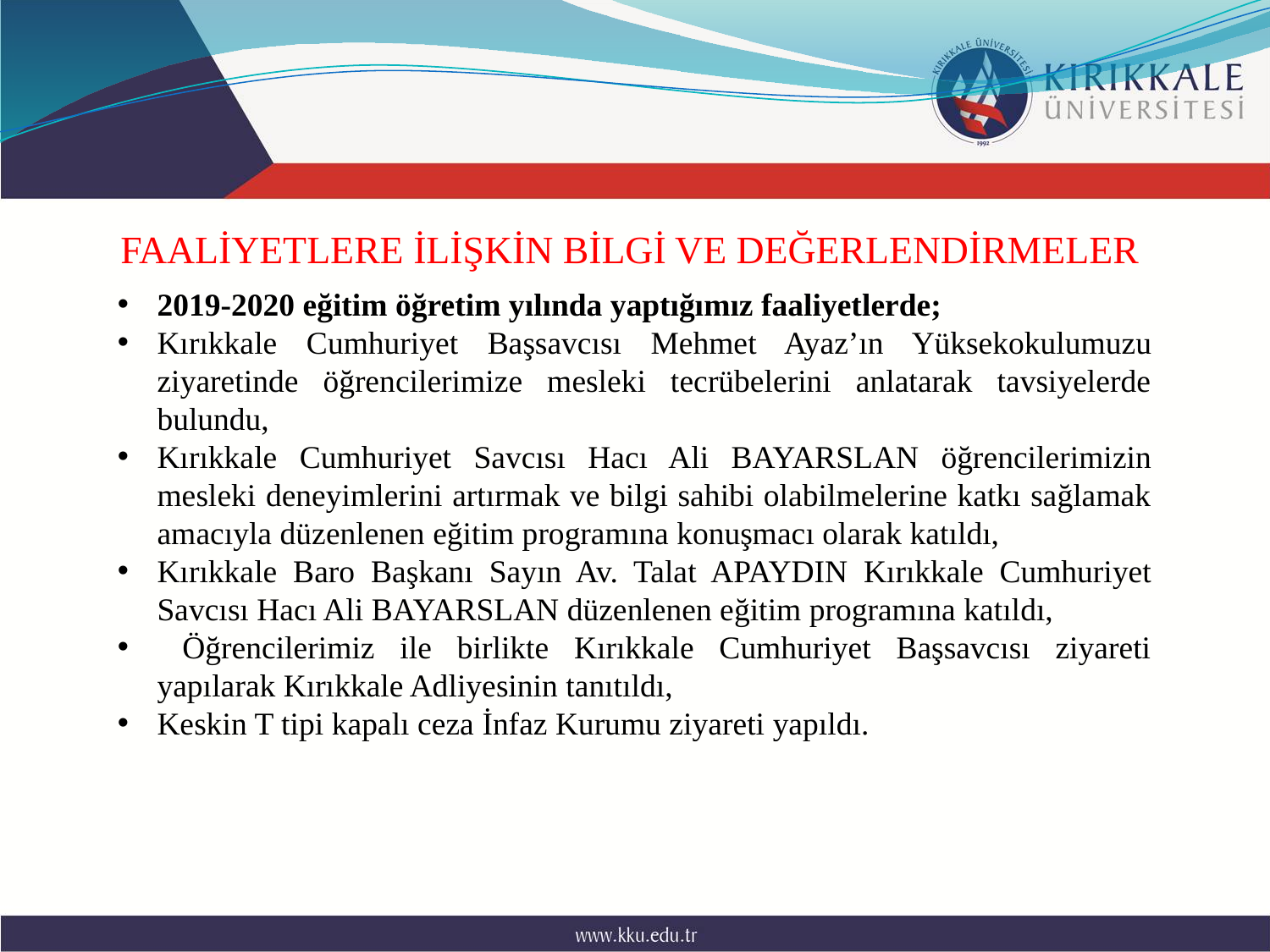

FAALİYETLERE İLİŞKİN BİLGİ VE DEĞERLENDİRMELER
2019-2020 eğitim öğretim yılında yaptığımız faaliyetlerde;
Kırıkkale Cumhuriyet Başsavcısı Mehmet Ayaz’ın Yüksekokulumuzu ziyaretinde öğrencilerimize mesleki tecrübelerini anlatarak tavsiyelerde bulundu,
Kırıkkale Cumhuriyet Savcısı Hacı Ali BAYARSLAN öğrencilerimizin mesleki deneyimlerini artırmak ve bilgi sahibi olabilmelerine katkı sağlamak amacıyla düzenlenen eğitim programına konuşmacı olarak katıldı,
Kırıkkale Baro Başkanı Sayın Av. Talat APAYDIN Kırıkkale Cumhuriyet Savcısı Hacı Ali BAYARSLAN düzenlenen eğitim programına katıldı,
 Öğrencilerimiz ile birlikte Kırıkkale Cumhuriyet Başsavcısı ziyareti yapılarak Kırıkkale Adliyesinin tanıtıldı,
Keskin T tipi kapalı ceza İnfaz Kurumu ziyareti yapıldı.